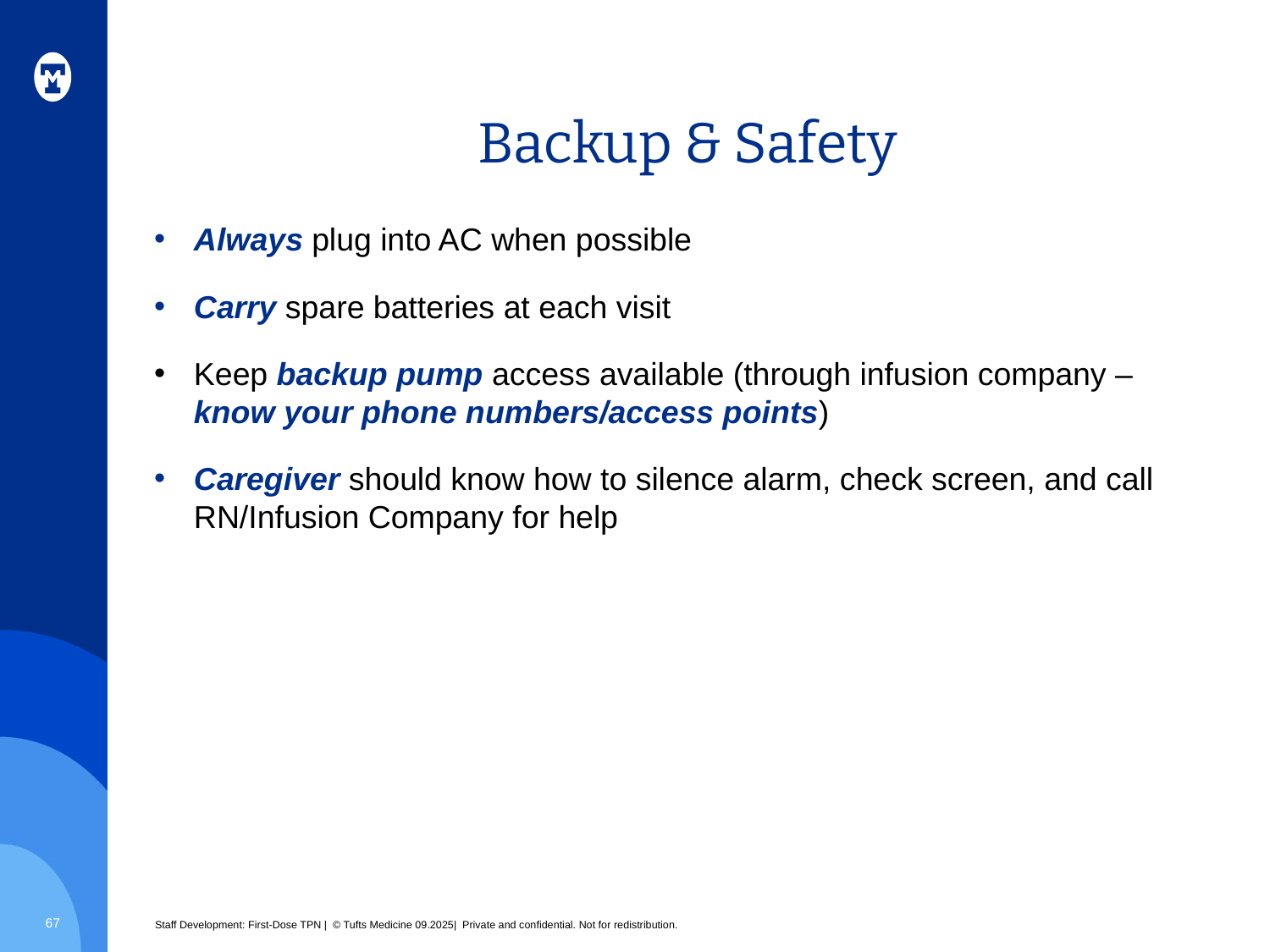

# Backup & Safety
Always plug into AC when possible
Carry spare batteries at each visit
Keep backup pump access available (through infusion company – know your phone numbers/access points)
Caregiver should know how to silence alarm, check screen, and call RN/Infusion Company for help
67
Staff Development: First-Dose TPN |  © Tufts Medicine 09.2025|  Private and confidential. Not for redistribution.